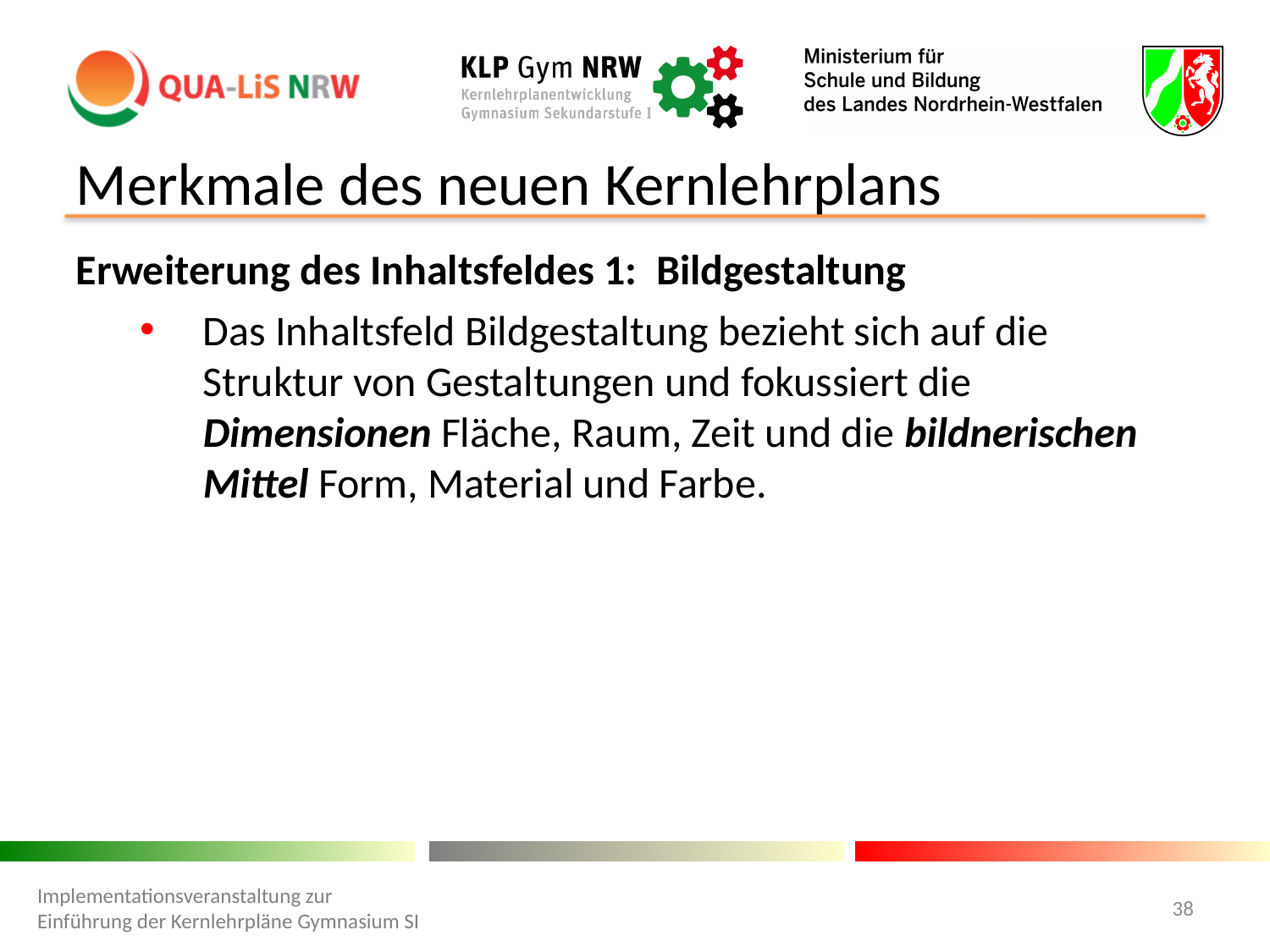

Merkmale des neuen Kernlehrplans
Erweiterung des Inhaltsfeldes 1:  Bildgestaltung
Das Inhaltsfeld Bildgestaltung bezieht sich auf die Struktur von Gestaltungen und fokussiert die Dimensionen Fläche, Raum, Zeit und die bildnerischen Mittel Form, Material und Farbe.

Implementationsveranstaltung zur Einführung der Kernlehrpläne Gymnasium SI
38